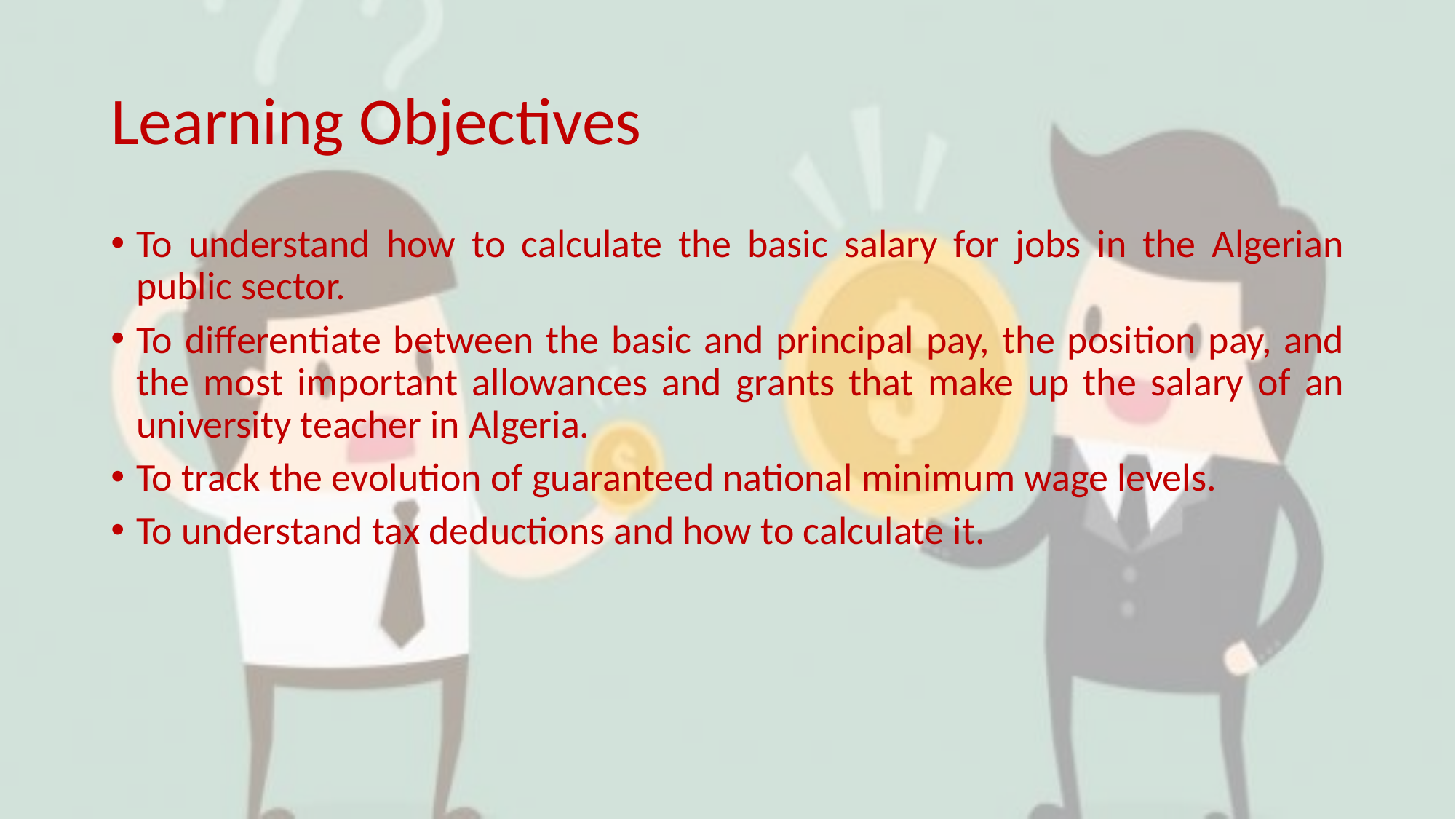

# Learning Objectives
To understand how to calculate the basic salary for jobs in the Algerian public sector.
To differentiate between the basic and principal pay, the position pay, and the most important allowances and grants that make up the salary of an university teacher in Algeria.
To track the evolution of guaranteed national minimum wage levels.
To understand tax deductions and how to calculate it.